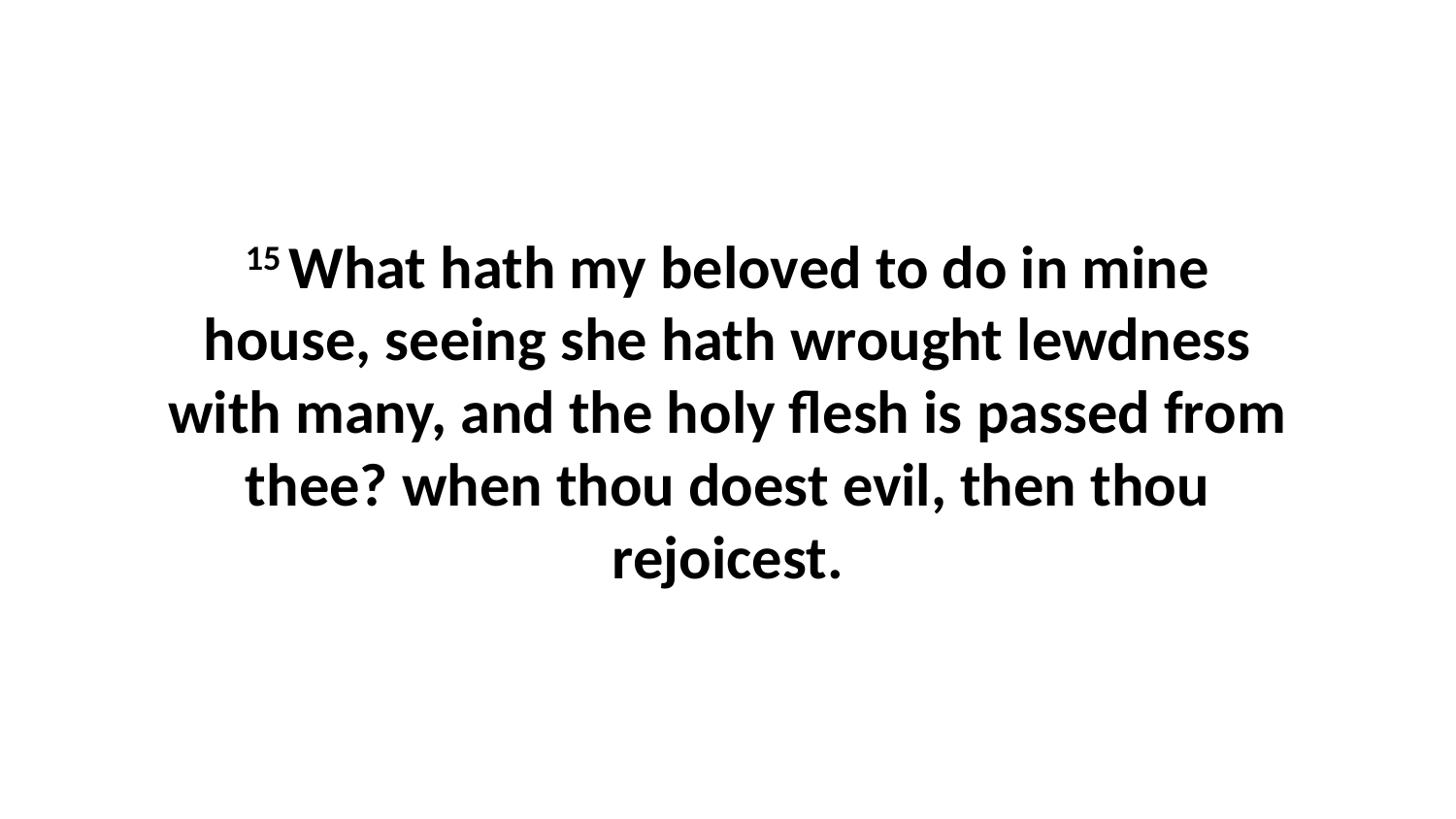

15 What hath my beloved to do in mine house, seeing she hath wrought lewdness with many, and the holy flesh is passed from thee? when thou doest evil, then thou rejoicest.